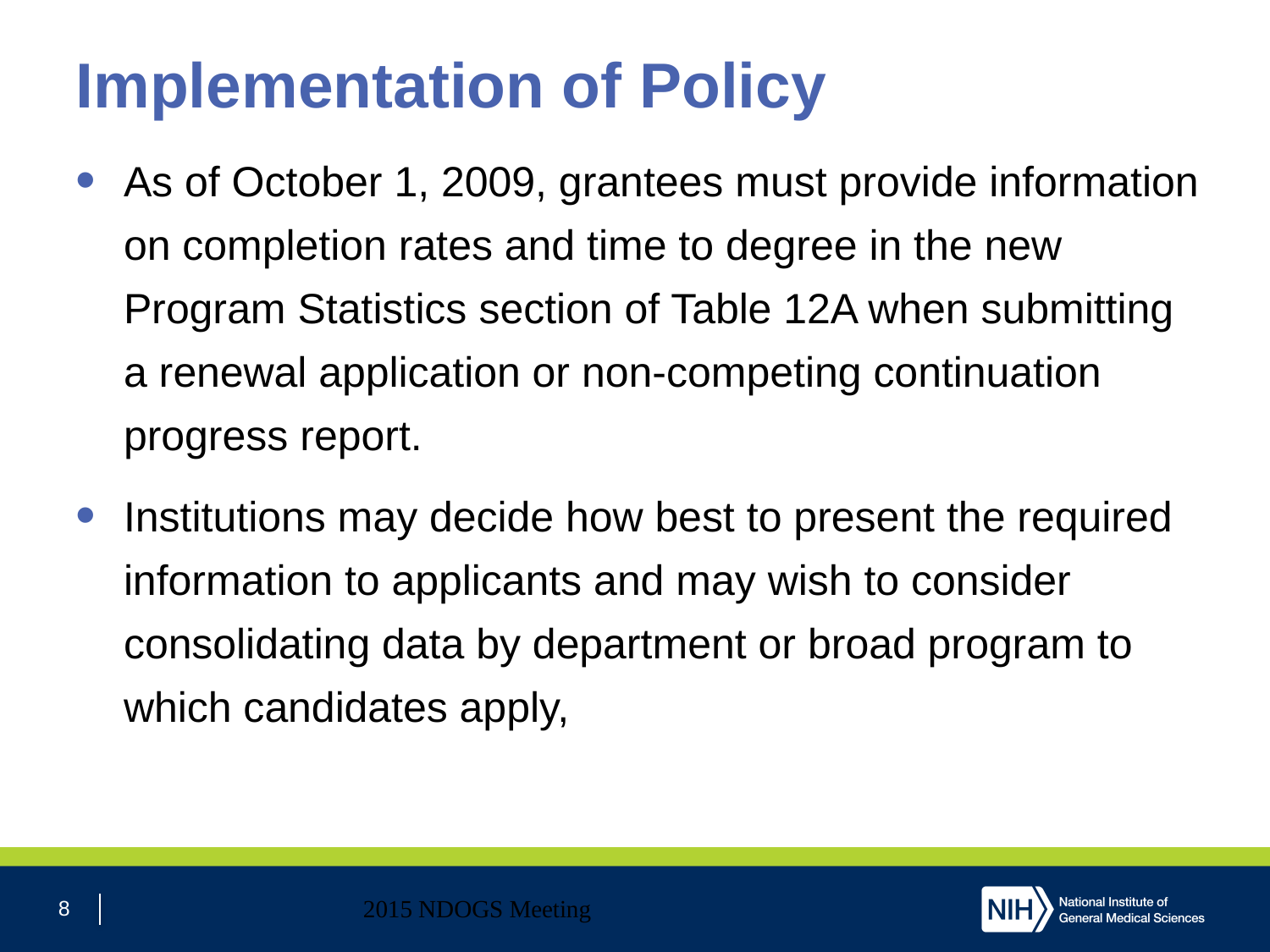

# Implementation of Policy
As of October 1, 2009, grantees must provide information on completion rates and time to degree in the new Program Statistics section of Table 12A when submitting a renewal application or non-competing continuation progress report.
Institutions may decide how best to present the required information to applicants and may wish to consider consolidating data by department or broad program to which candidates apply,
8
2015 NDOGS Meeting